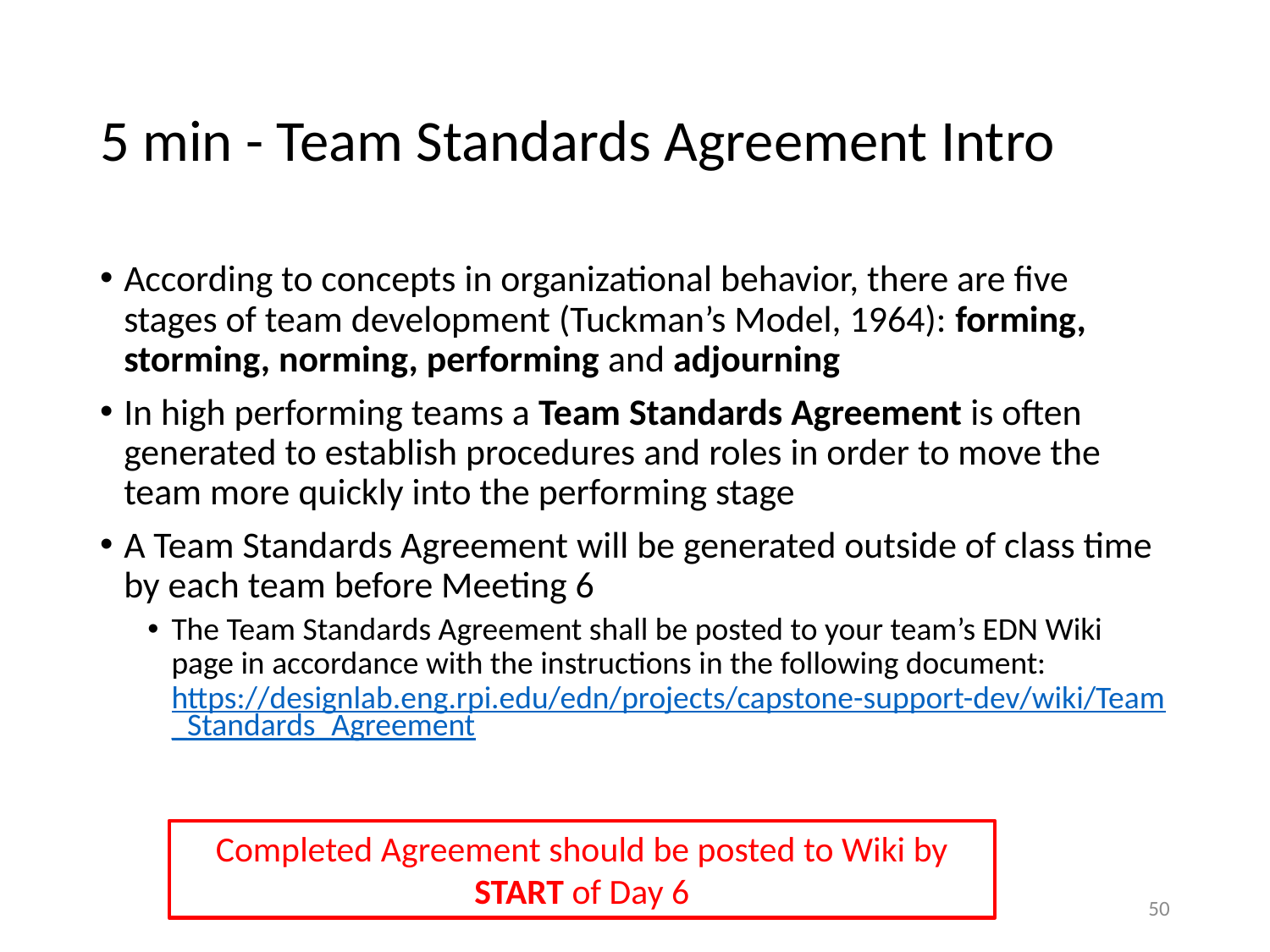

# 5 min - Team Standards Agreement Intro
According to concepts in organizational behavior, there are five stages of team development (Tuckman’s Model, 1964): forming, storming, norming, performing and adjourning
In high performing teams a Team Standards Agreement is often generated to establish procedures and roles in order to move the team more quickly into the performing stage
A Team Standards Agreement will be generated outside of class time by each team before Meeting 6
The Team Standards Agreement shall be posted to your team’s EDN Wiki page in accordance with the instructions in the following document: https://designlab.eng.rpi.edu/edn/projects/capstone-support-dev/wiki/Team_Standards_Agreement
Completed Agreement should be posted to Wiki by START of Day 6
50